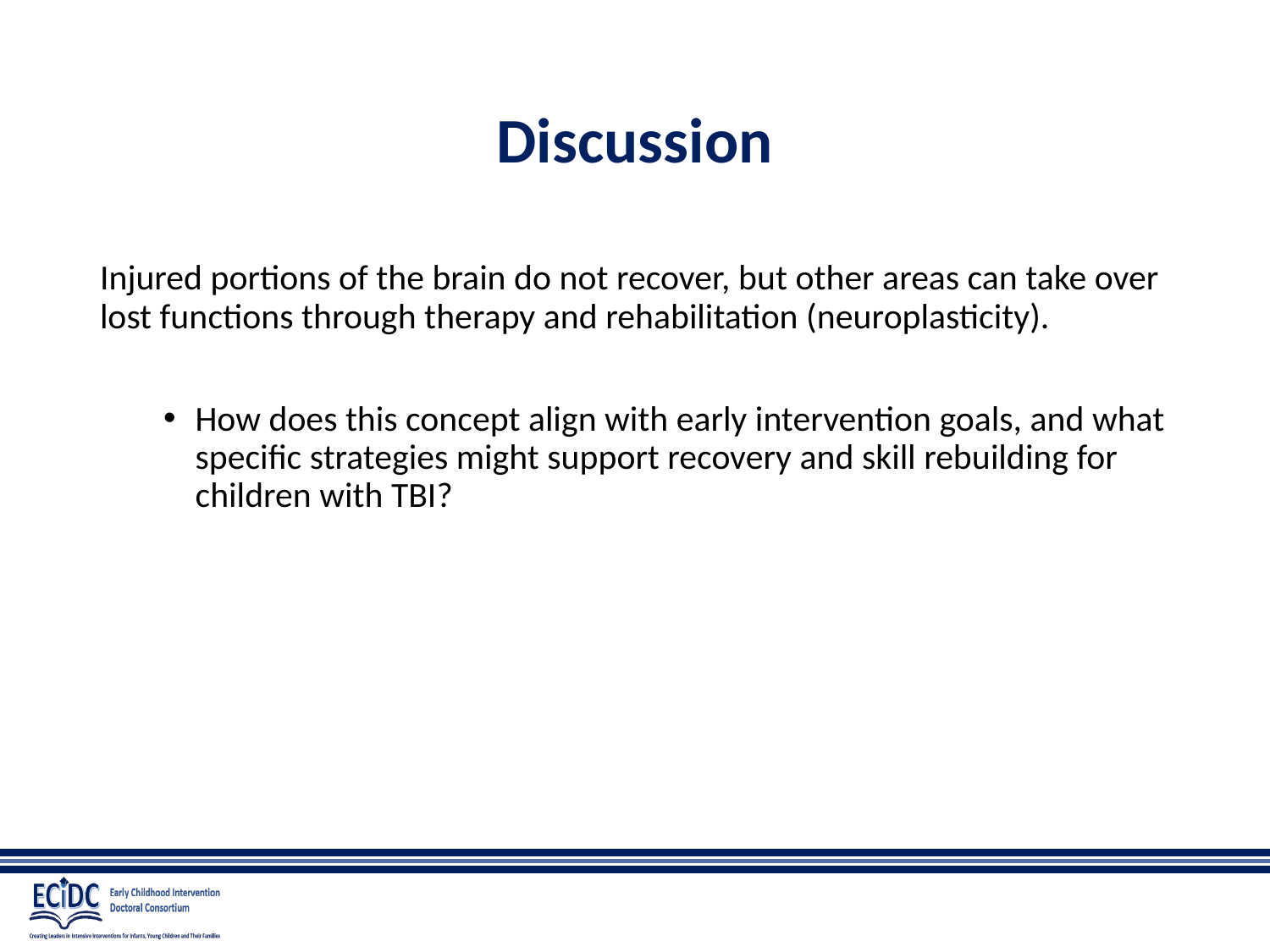

# Discussion
Injured portions of the brain do not recover, but other areas can take over lost functions through therapy and rehabilitation (neuroplasticity).

How does this concept align with early intervention goals, and what specific strategies might support recovery and skill rebuilding for children with TBI?